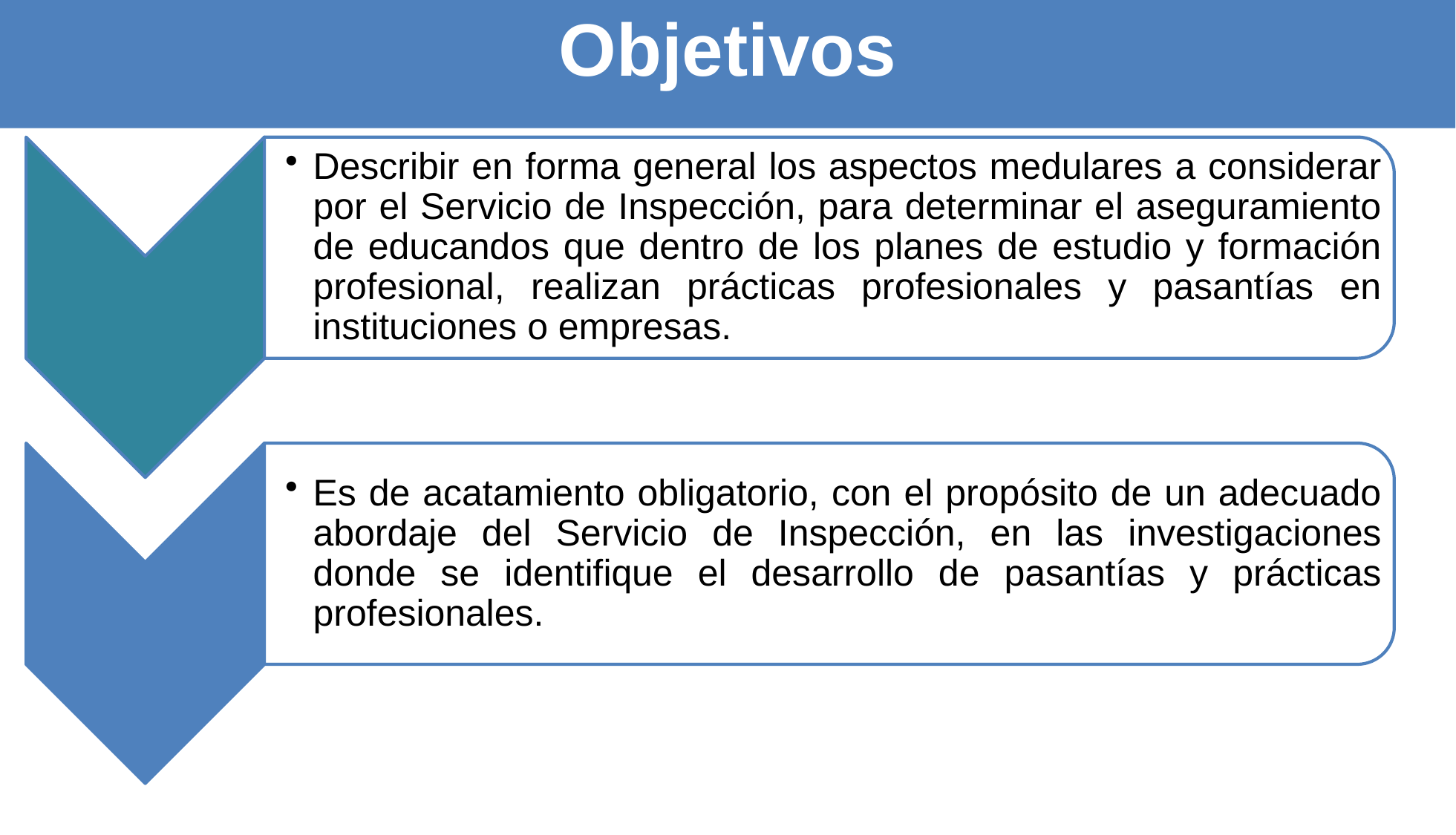

# Objetivos

Describir en forma general los aspectos medulares a considerar por el Servicio de Inspección, para determinar el aseguramiento de educandos que dentro de los planes de estudio y formación profesional, realizan prácticas profesionales y pasantías en instituciones o empresas.

Es de acatamiento obligatorio, con el propósito de un adecuado abordaje del Servicio de Inspección, en las investigaciones donde se identifique el desarrollo de pasantías y prácticas profesionales.